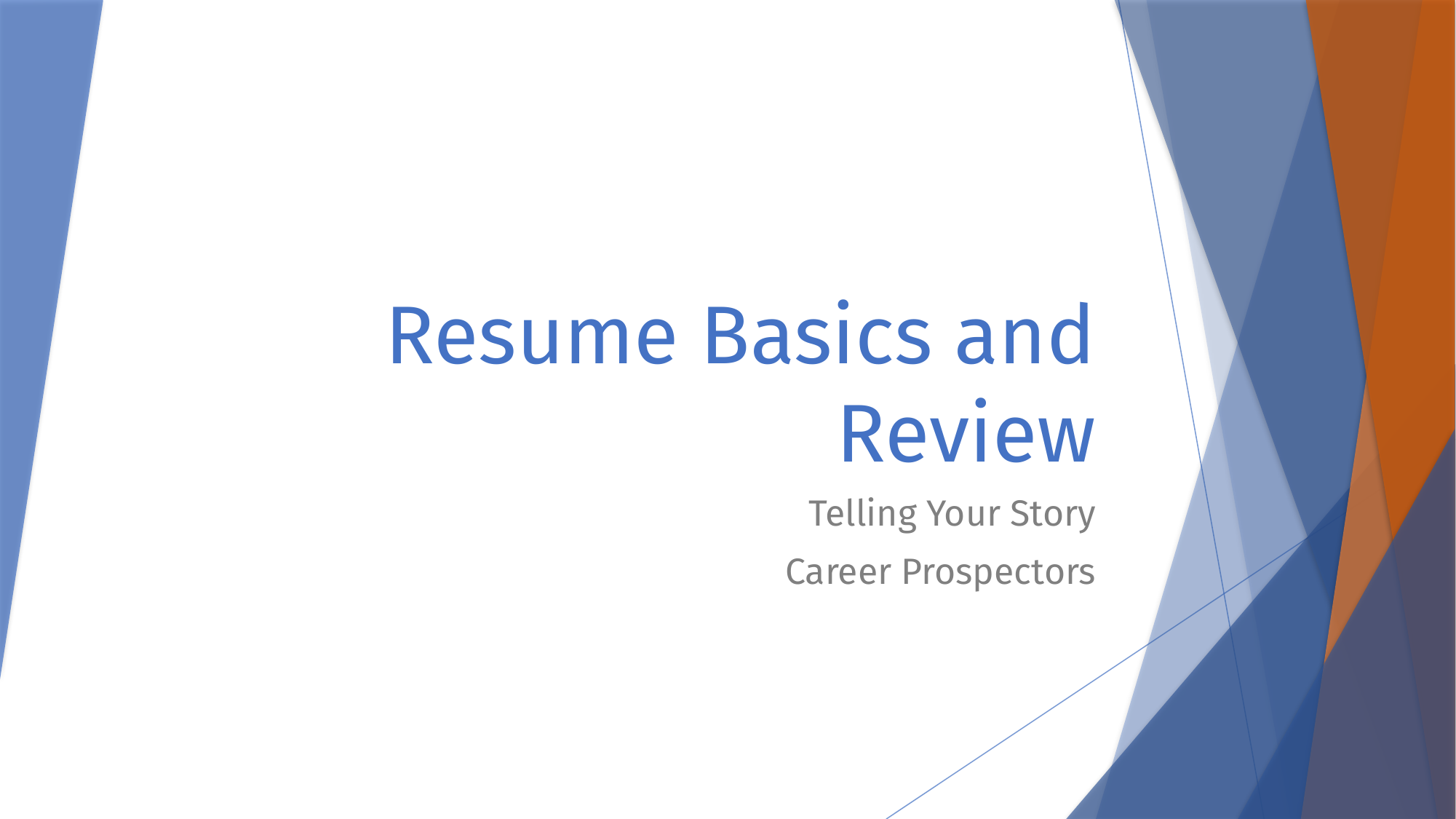

# Resume Basics and Review
Telling Your Story
Career Prospectors